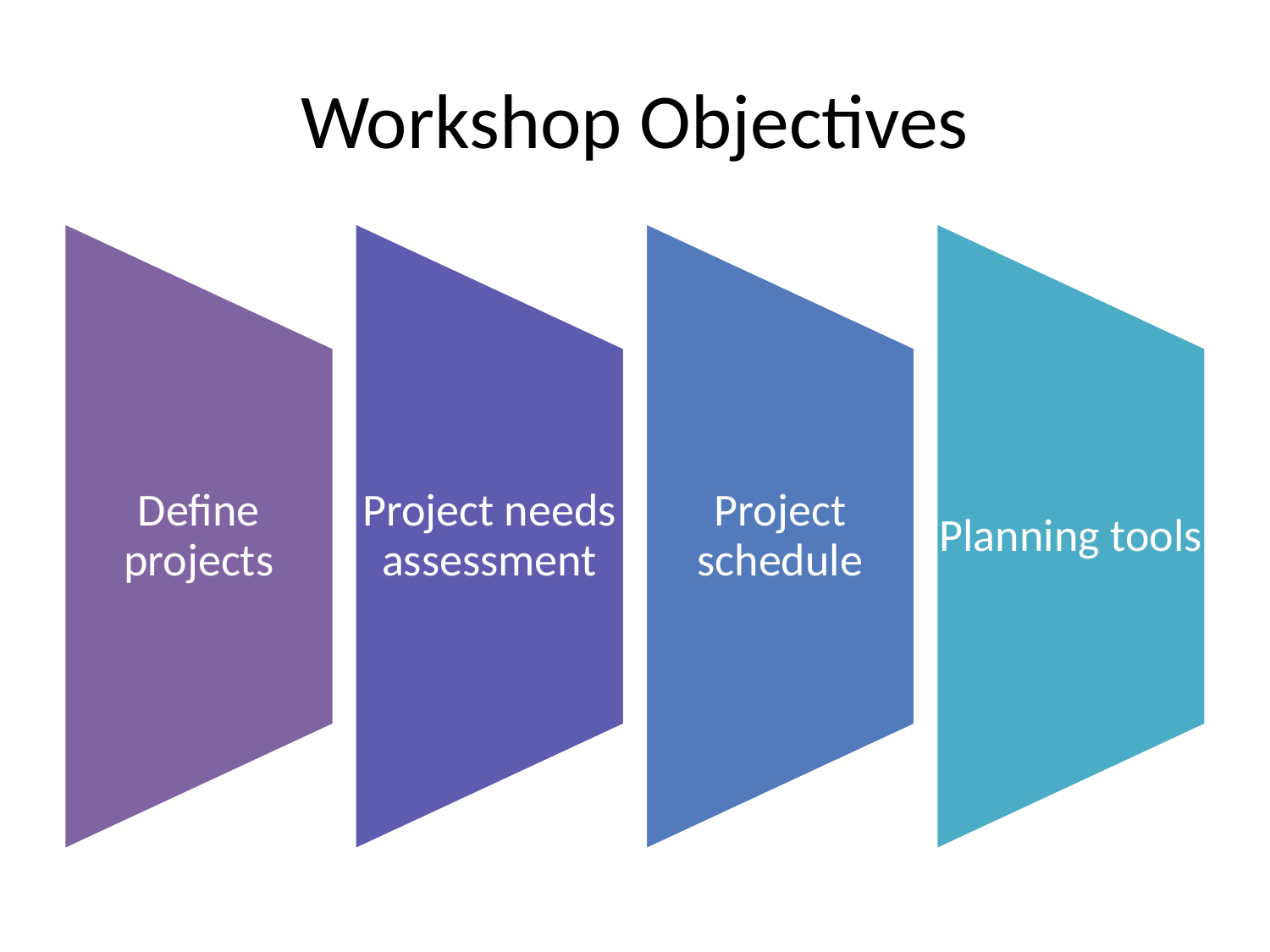

# Workshop Objectives
Define projects
Project needs assessment
Project schedule
Planning tools